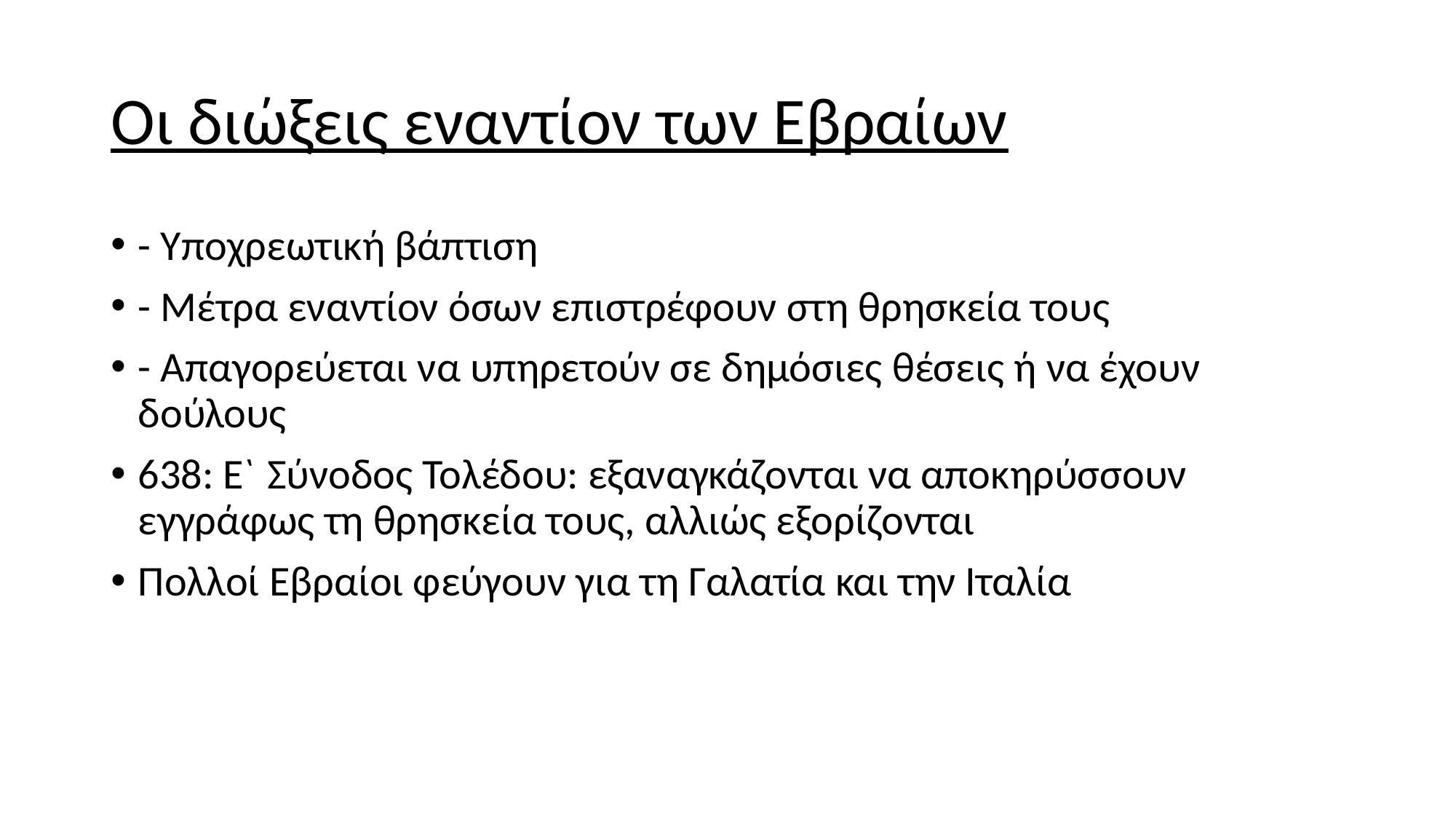

# Οι διώξεις εναντίον των Εβραίων
- Υποχρεωτική βάπτιση
- Μέτρα εναντίον όσων επιστρέφουν στη θρησκεία τους
- Απαγορεύεται να υπηρετούν σε δημόσιες θέσεις ή να έχουν δούλους
638: Ε` Σύνοδος Τολέδου: εξαναγκάζονται να αποκηρύσσουν εγγράφως τη θρησκεία τους, αλλιώς εξορίζονται
Πολλοί Εβραίοι φεύγουν για τη Γαλατία και την Ιταλία